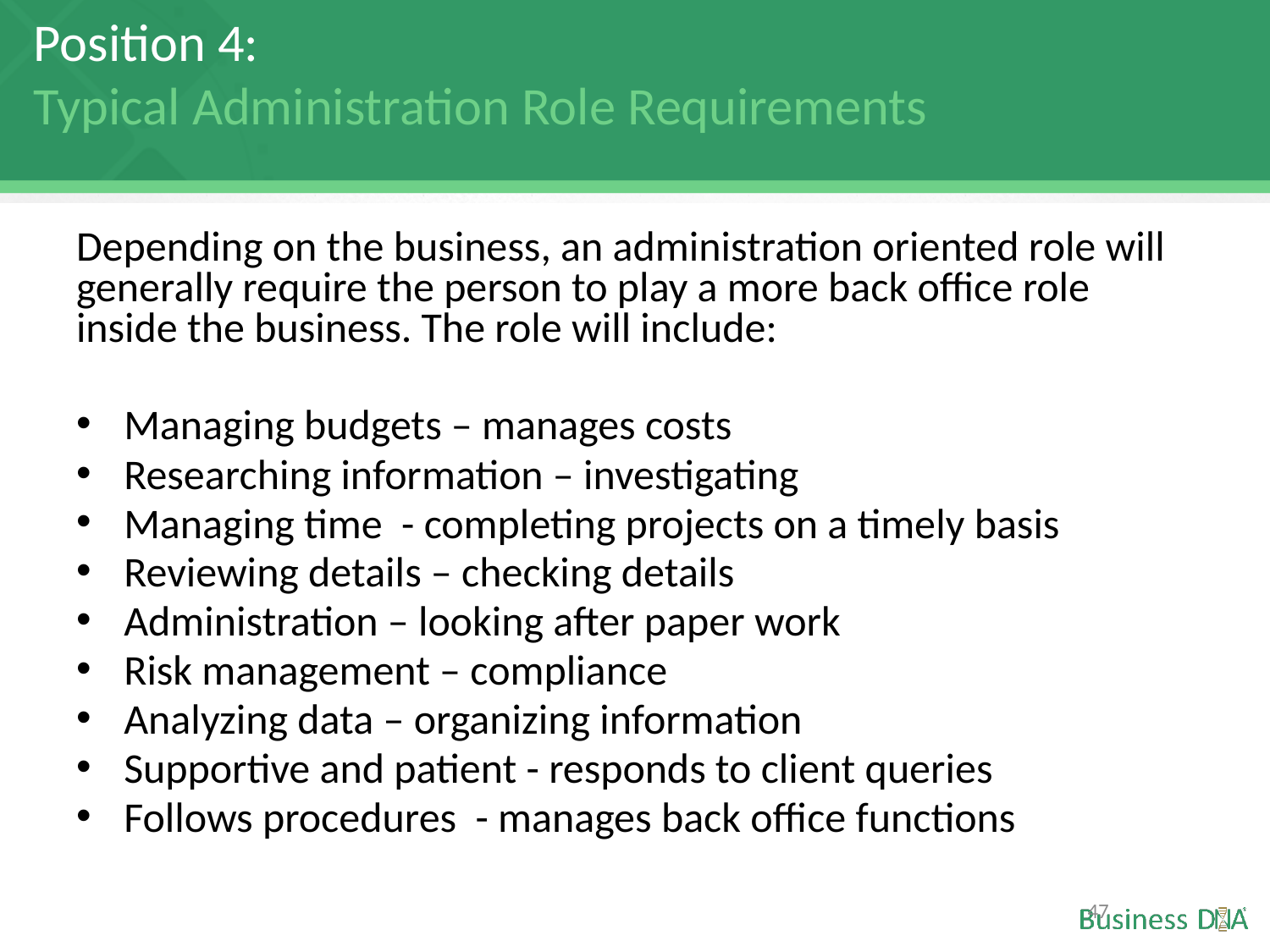

# Position 4: Typical Administration Role Requirements
Depending on the business, an administration oriented role will generally require the person to play a more back office role inside the business. The role will include:

Managing budgets – manages costs
Researching information – investigating
Managing time  - completing projects on a timely basis
Reviewing details – checking details
Administration – looking after paper work
Risk management – compliance
Analyzing data – organizing information
Supportive and patient - responds to client queries
Follows procedures  - manages back office functions

47